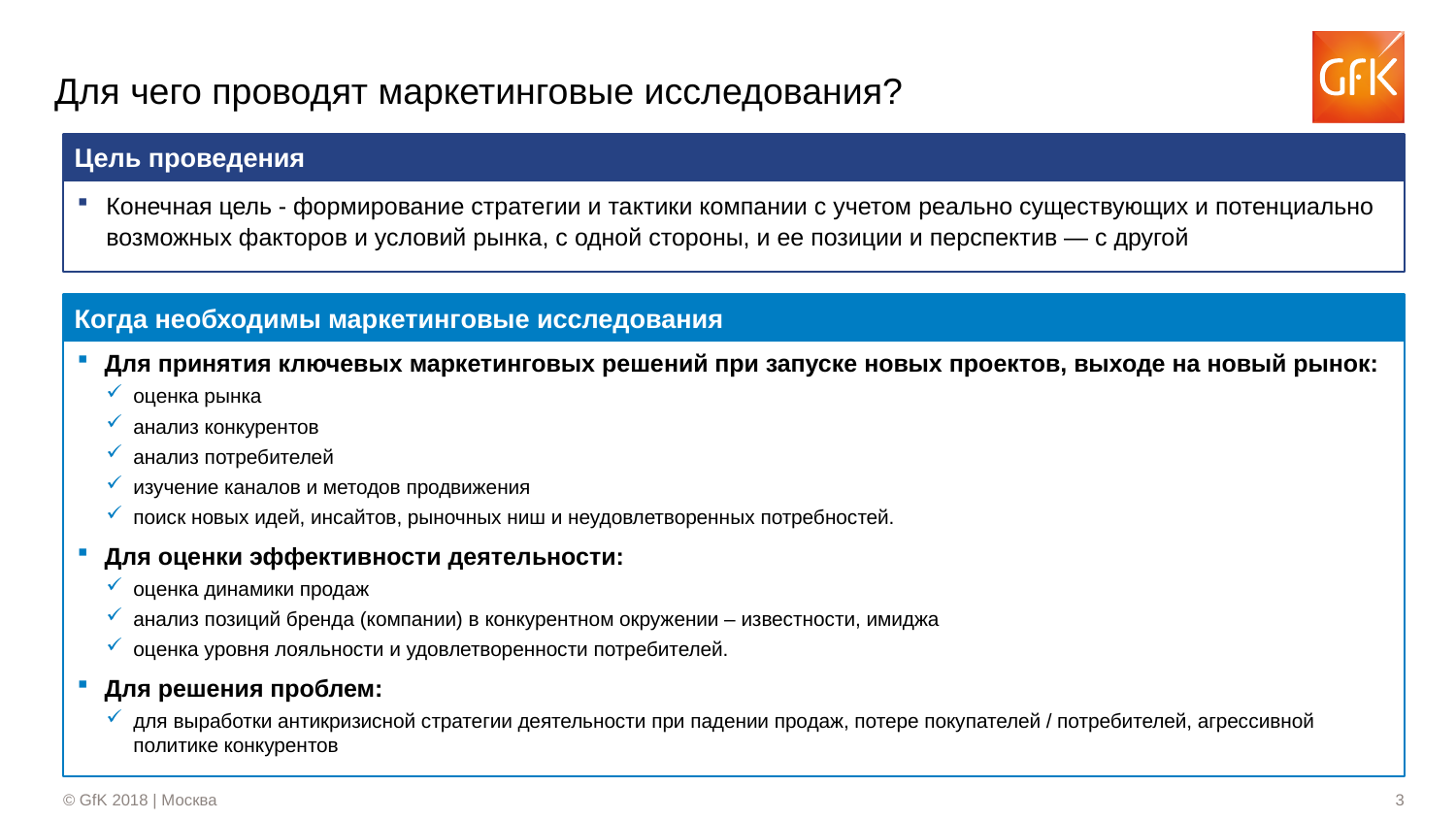

# Для чего проводят маркетинговые исследования?
Цель проведения
Конечная цель - формирование стратегии и тактики компании с учетом реально существующих и потенциально возможных факторов и условий рынка, с одной стороны, и ее позиции и перспектив — с другой
Когда необходимы маркетинговые исследования
Для принятия ключевых маркетинговых решений при запуске новых проектов, выходе на новый рынок:
оценка рынка
анализ конкурентов
анализ потребителей
изучение каналов и методов продвижения
поиск новых идей, инсайтов, рыночных ниш и неудовлетворенных потребностей.
Для оценки эффективности деятельности:
оценка динамики продаж
анализ позиций бренда (компании) в конкурентном окружении – известности, имиджа
оценка уровня лояльности и удовлетворенности потребителей.
Для решения проблем:
для выработки антикризисной стратегии деятельности при падении продаж, потере покупателей / потребителей, агрессивной политике конкурентов